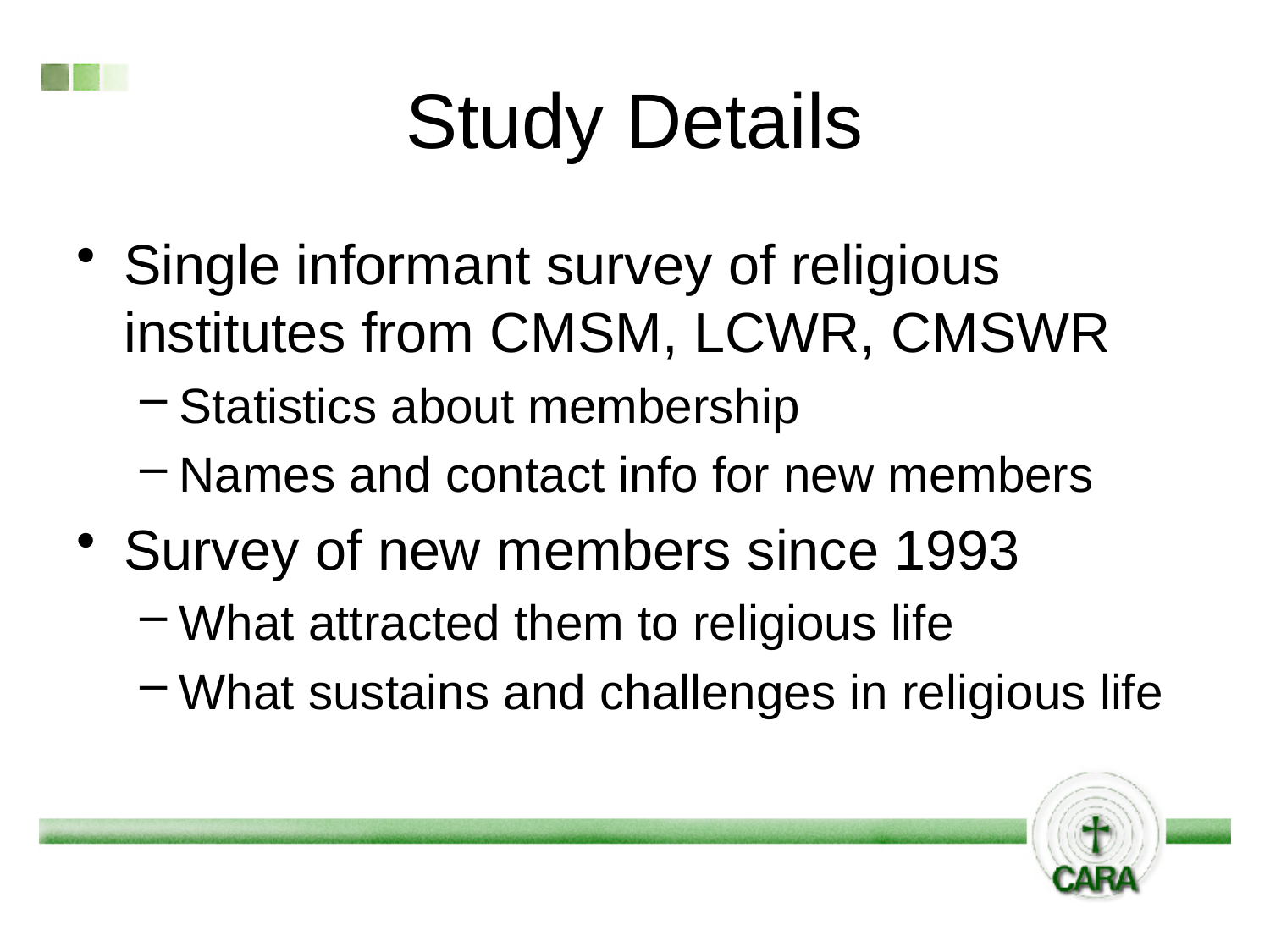

# Study Details
Single informant survey of religious institutes from CMSM, LCWR, CMSWR
Statistics about membership
Names and contact info for new members
Survey of new members since 1993
What attracted them to religious life
What sustains and challenges in religious life